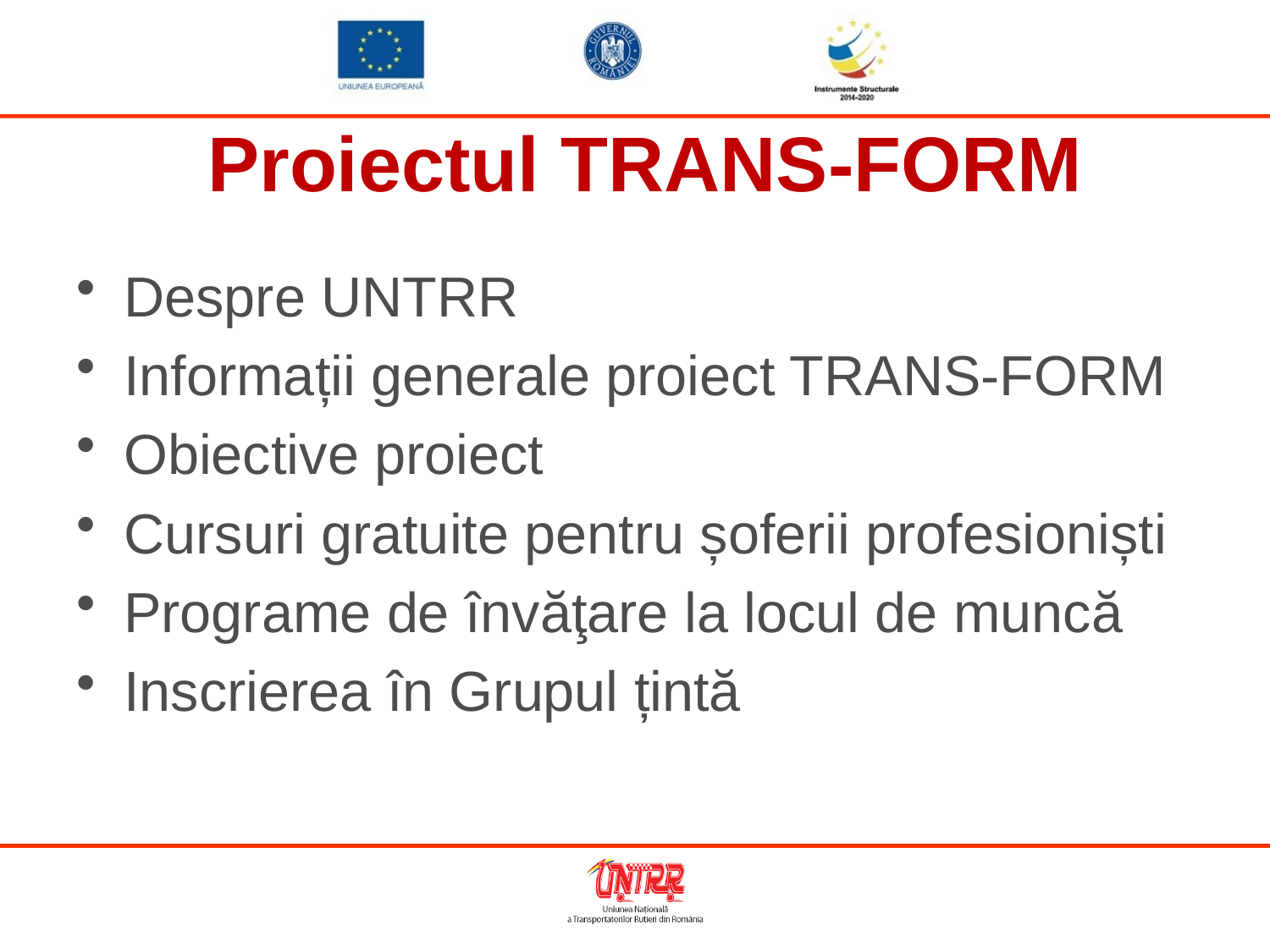

Proiectul TRANS-FORM
Despre UNTRR
Informații generale proiect TRANS-FORM
Obiective proiect
Cursuri gratuite pentru șoferii profesioniști
Programe de învăţare la locul de muncă
Inscrierea în Grupul țintă